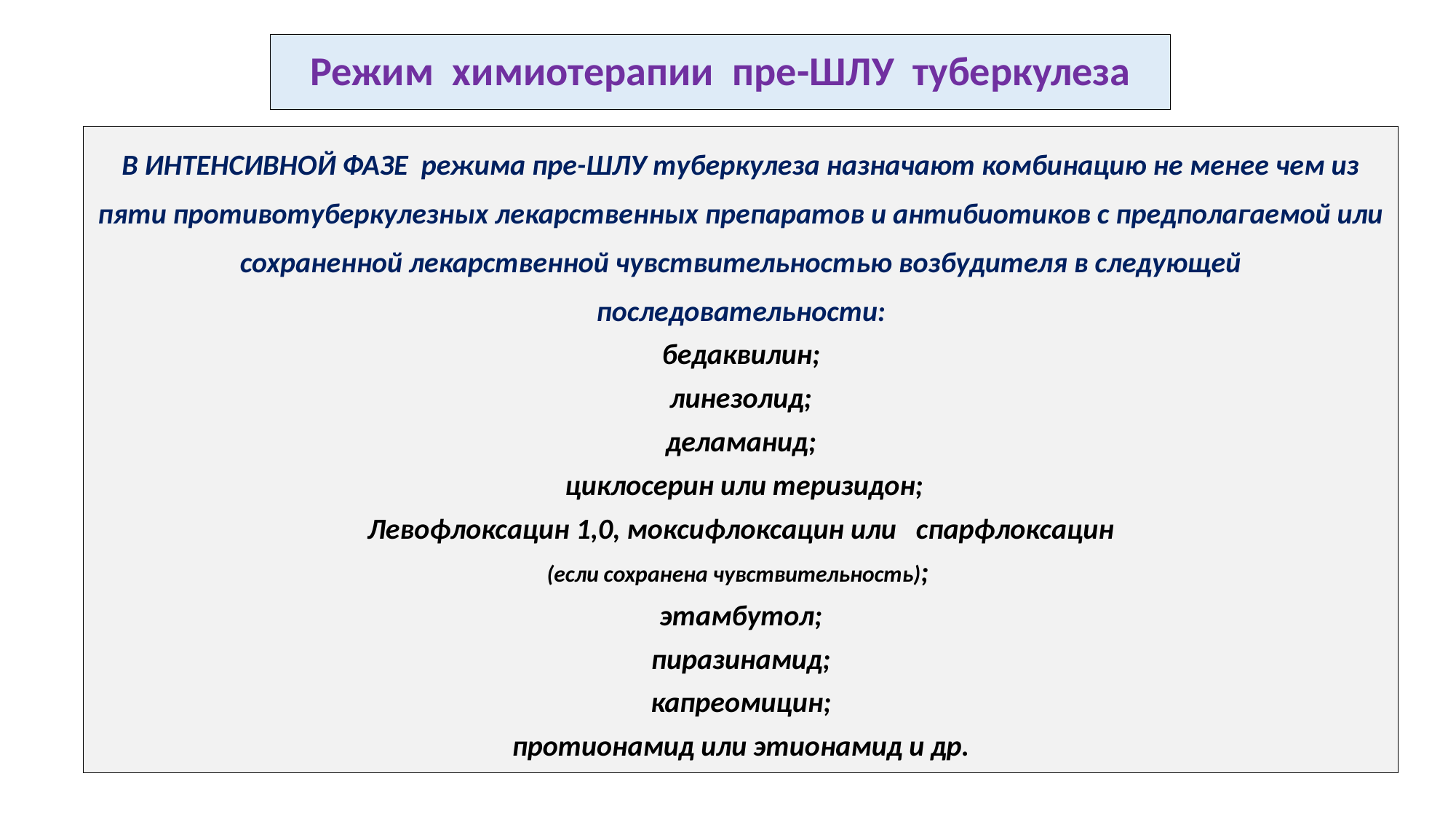

# Режим  химиотерапии  пре-ШЛУ  туберкулеза
В ИНТЕНСИВНОЙ ФАЗЕ  режима пре-ШЛУ туберкулеза назначают комбинацию не менее чем из пяти противотуберкулезных лекарственных препаратов и антибиотиков с предполагаемой или сохраненной лекарственной чувствительностью возбудителя в следующей последовательности:
бедаквилин;
линезолид;
деламанид;
 циклосерин или теризидон;
Левофлоксацин 1,0, моксифлоксацин или   спарфлоксацин
(если сохранена чувствительность);
этамбутол;
пиразинамид;
капреомицин;
протионамид или этионамид и др.